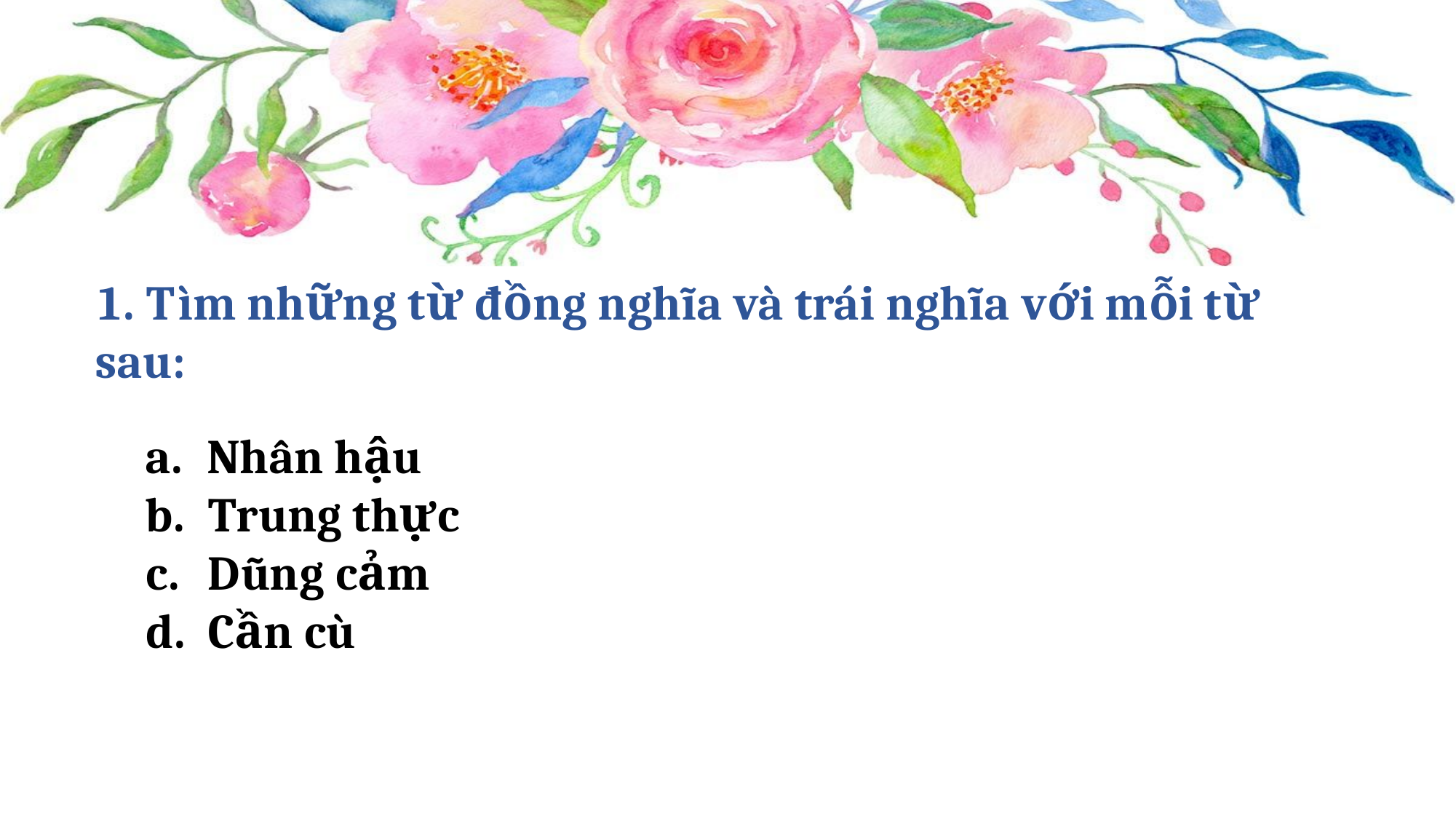

1. Tìm những từ đồng nghĩa và trái nghĩa với mỗi từ sau:
Nhân hậu
Trung thực
Dũng cảm
Cần cù